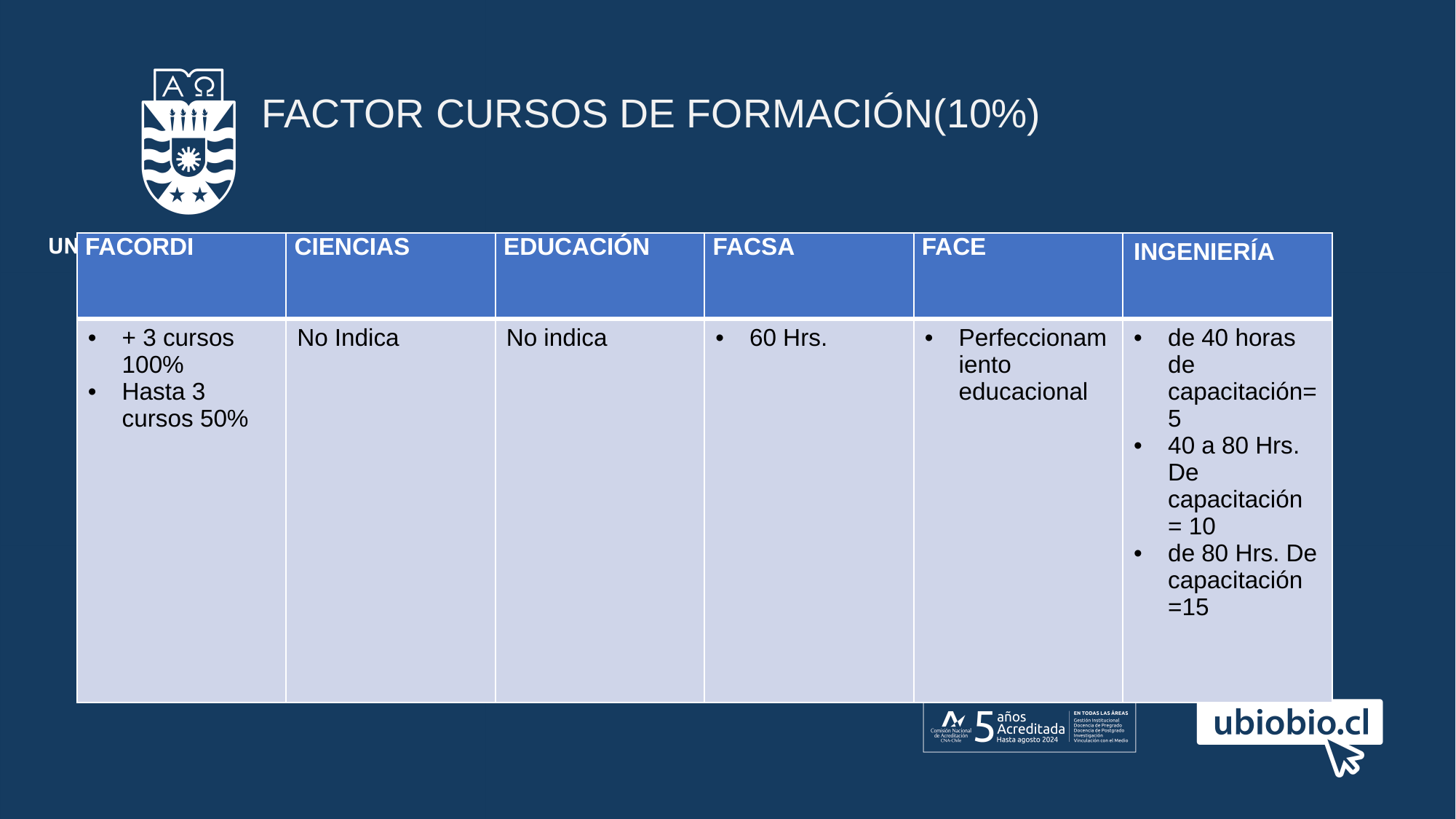

# FACTOR CURSOS DE FORMACIÓN(10%)
| FACORDI | CIENCIAS | EDUCACIÓN | FACSA | FACE | INGENIERÍA |
| --- | --- | --- | --- | --- | --- |
| + 3 cursos 100% Hasta 3 cursos 50% | No Indica | No indica | 60 Hrs. | Perfeccionamiento educacional | de 40 horas de capacitación=5 40 a 80 Hrs. De capacitación = 10 de 80 Hrs. De capacitación =15 |